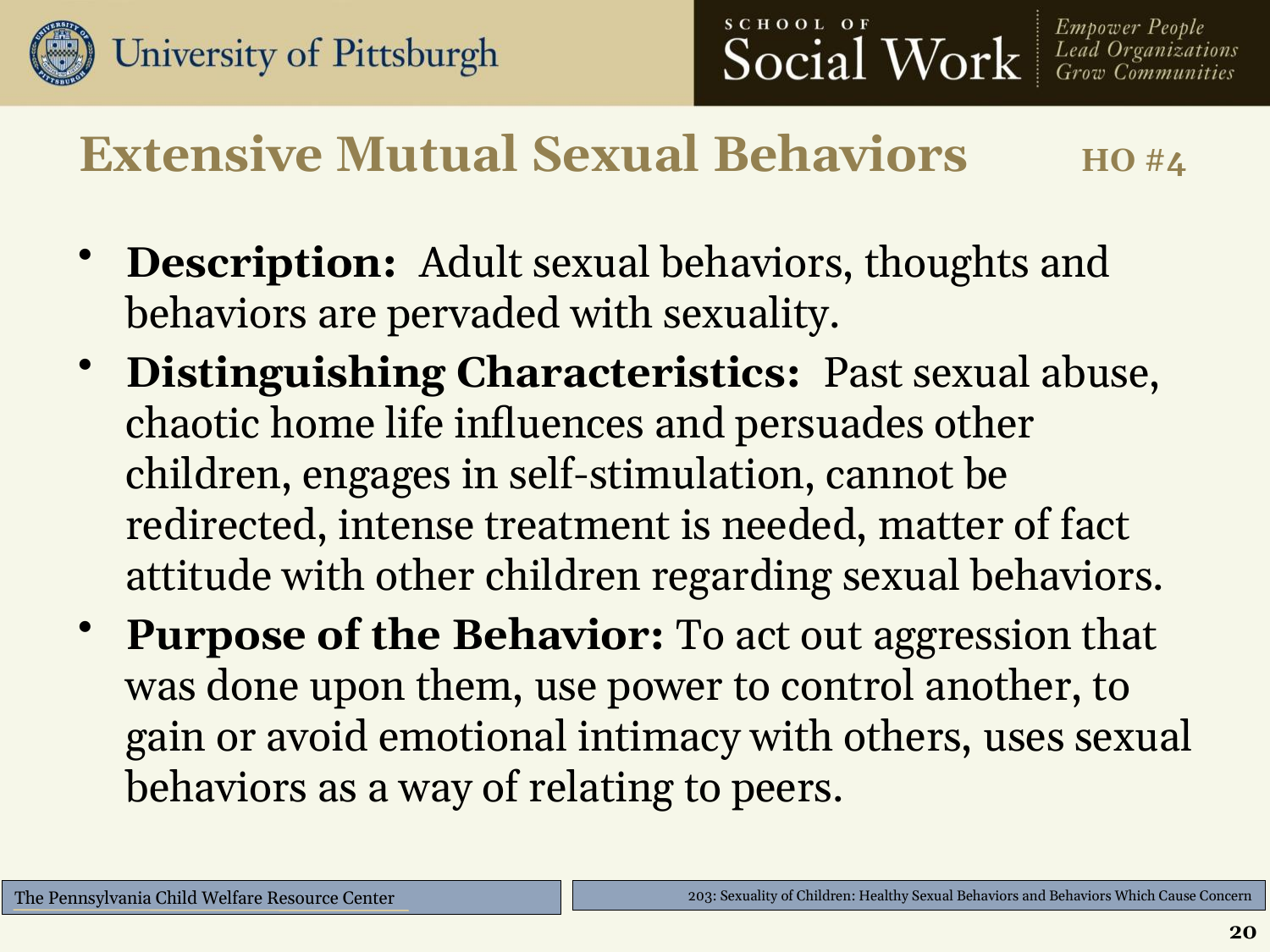

# Extensive Mutual Sexual Behaviors         HO #4
Description:  Adult sexual behaviors, thoughts and behaviors are pervaded with sexuality.
Distinguishing Characteristics:  Past sexual abuse, chaotic home life influences and persuades other children, engages in self-stimulation, cannot be redirected, intense treatment is needed, matter of fact attitude with other children regarding sexual behaviors.
Purpose of the Behavior: To act out aggression that was done upon them, use power to control another, to gain or avoid emotional intimacy with others, uses sexual behaviors as a way of relating to peers.

20